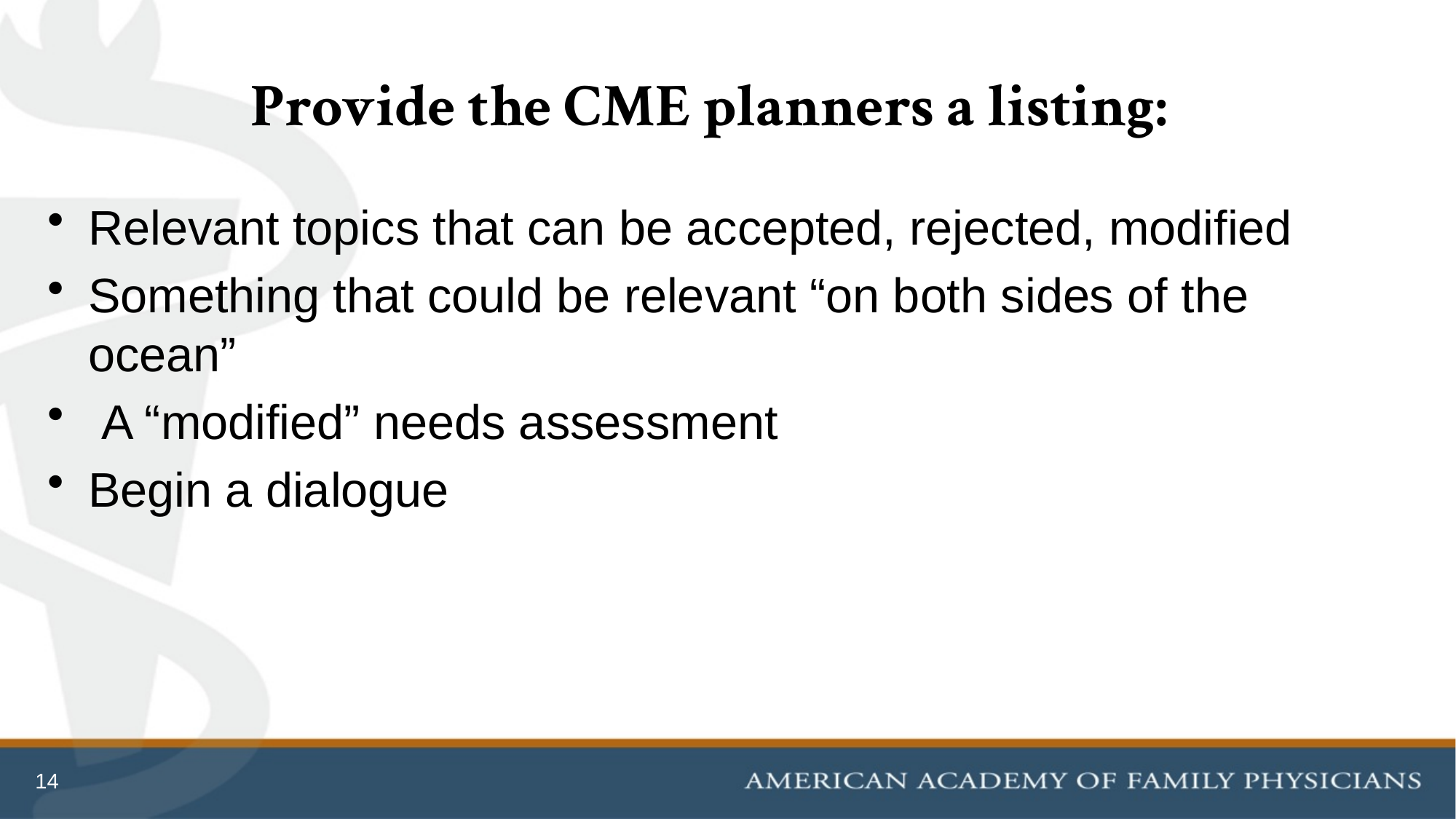

# Provide the CME planners a listing:
Relevant topics that can be accepted, rejected, modified
Something that could be relevant “on both sides of the ocean”
 A “modified” needs assessment
Begin a dialogue
14